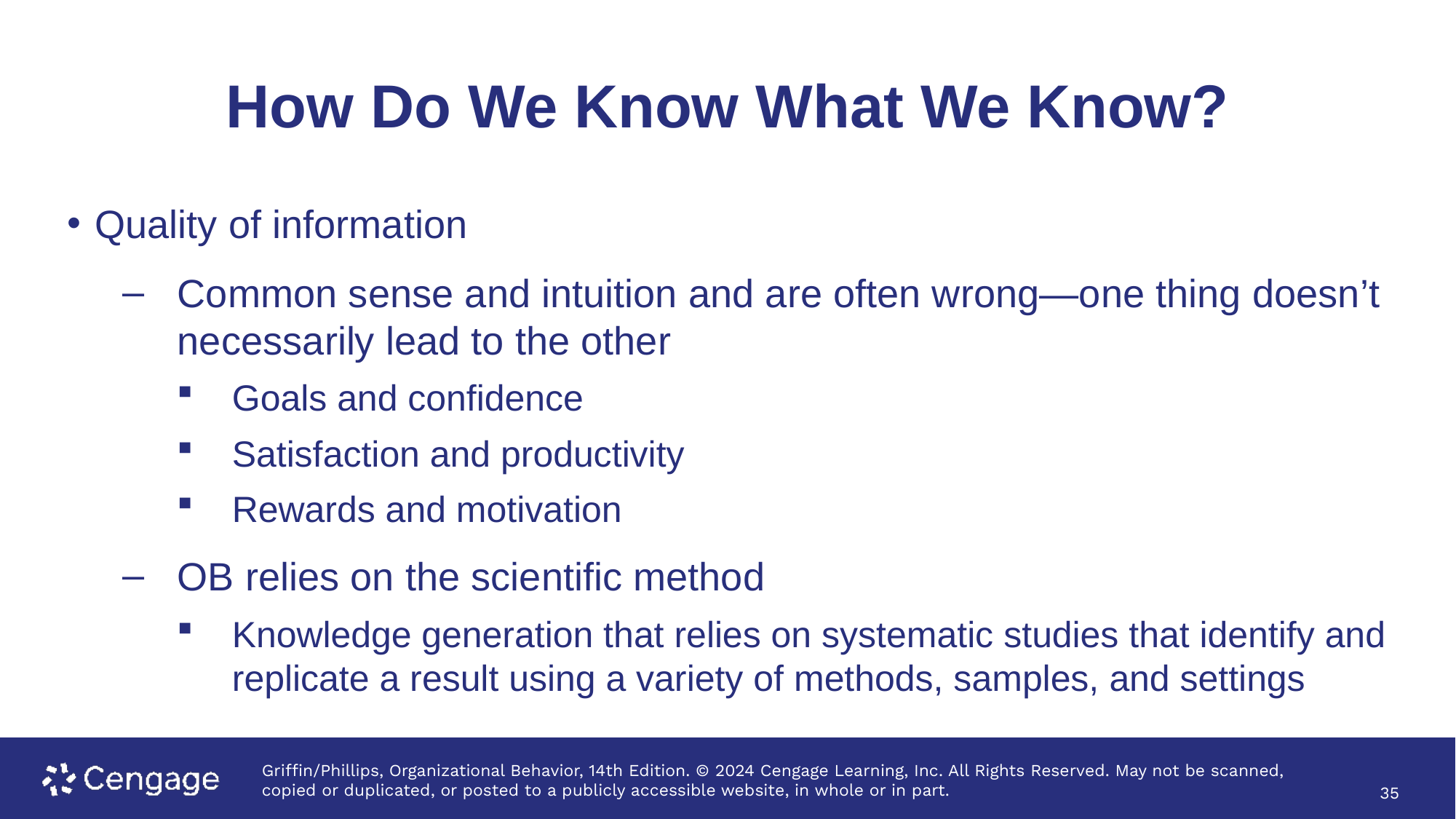

# How Do We Know What We Know?
Quality of information
Common sense and intuition and are often wrong—one thing doesn’t necessarily lead to the other
Goals and confidence
Satisfaction and productivity
Rewards and motivation
OB relies on the scientific method
Knowledge generation that relies on systematic studies that identify and replicate a result using a variety of methods, samples, and settings